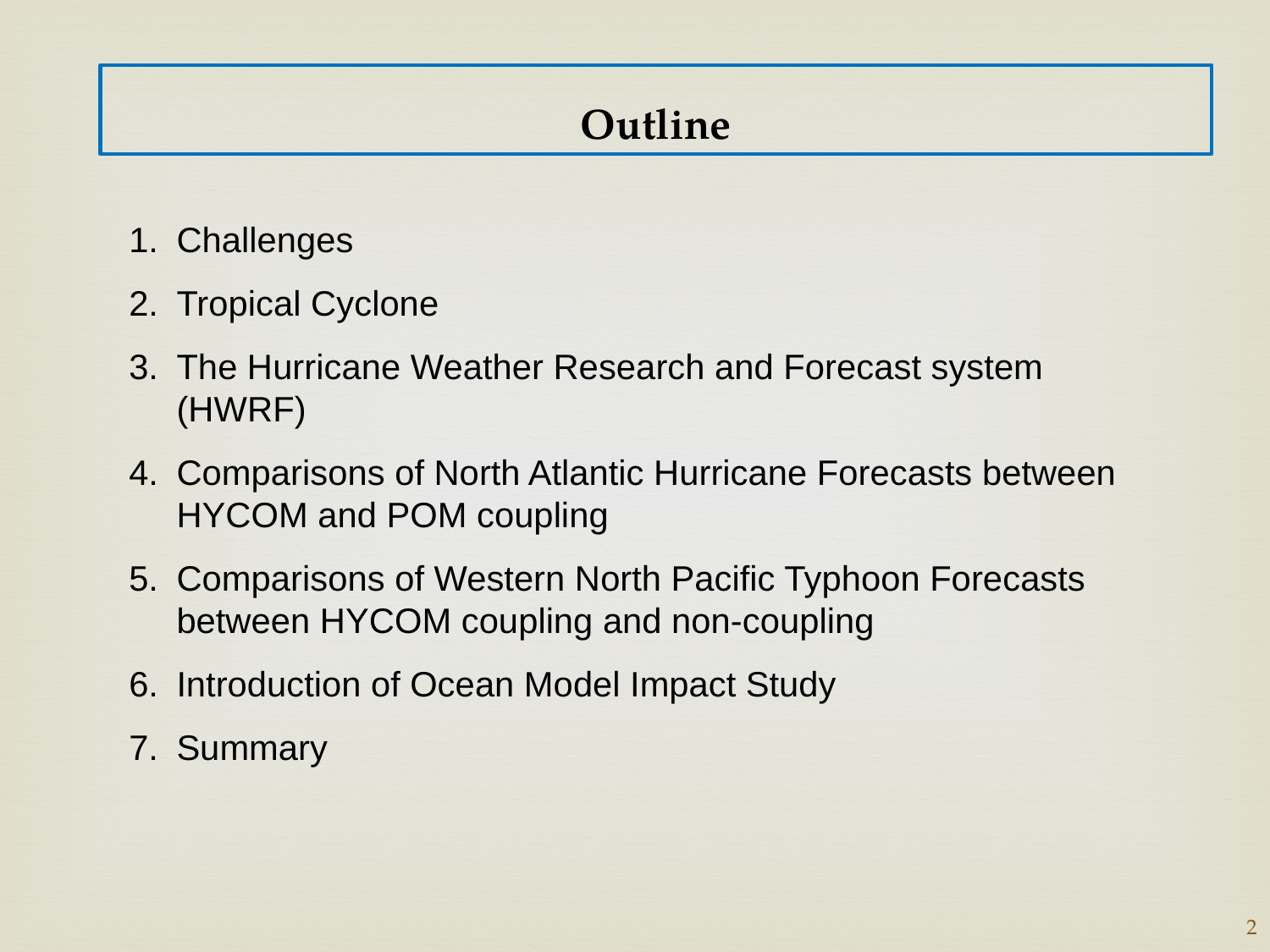

Outline
Challenges
Tropical Cyclone
The Hurricane Weather Research and Forecast system (HWRF)
Comparisons of North Atlantic Hurricane Forecasts between HYCOM and POM coupling
Comparisons of Western North Pacific Typhoon Forecasts between HYCOM coupling and non-coupling
Introduction of Ocean Model Impact Study
Summary
2